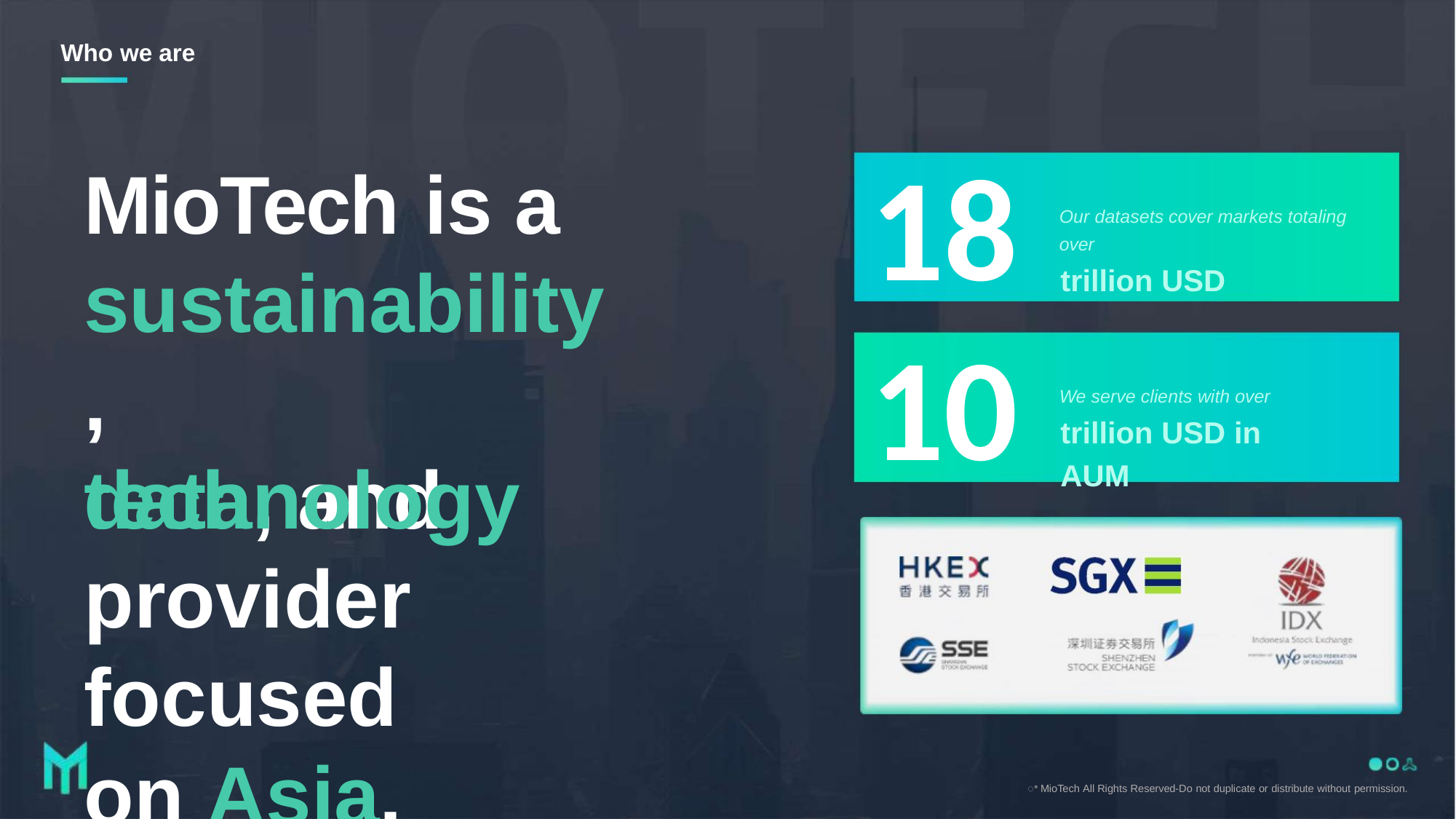

Who we are
MioTech is a
sustainability,
data, and
18
10
Our datasets cover markets totaling over
trillion USD
We serve clients with over
trillion USD in AUM
technology
provider focused
on Asia.
ꢀ MioTech All Rights Reserved-Do not duplicate or distribute without permission.